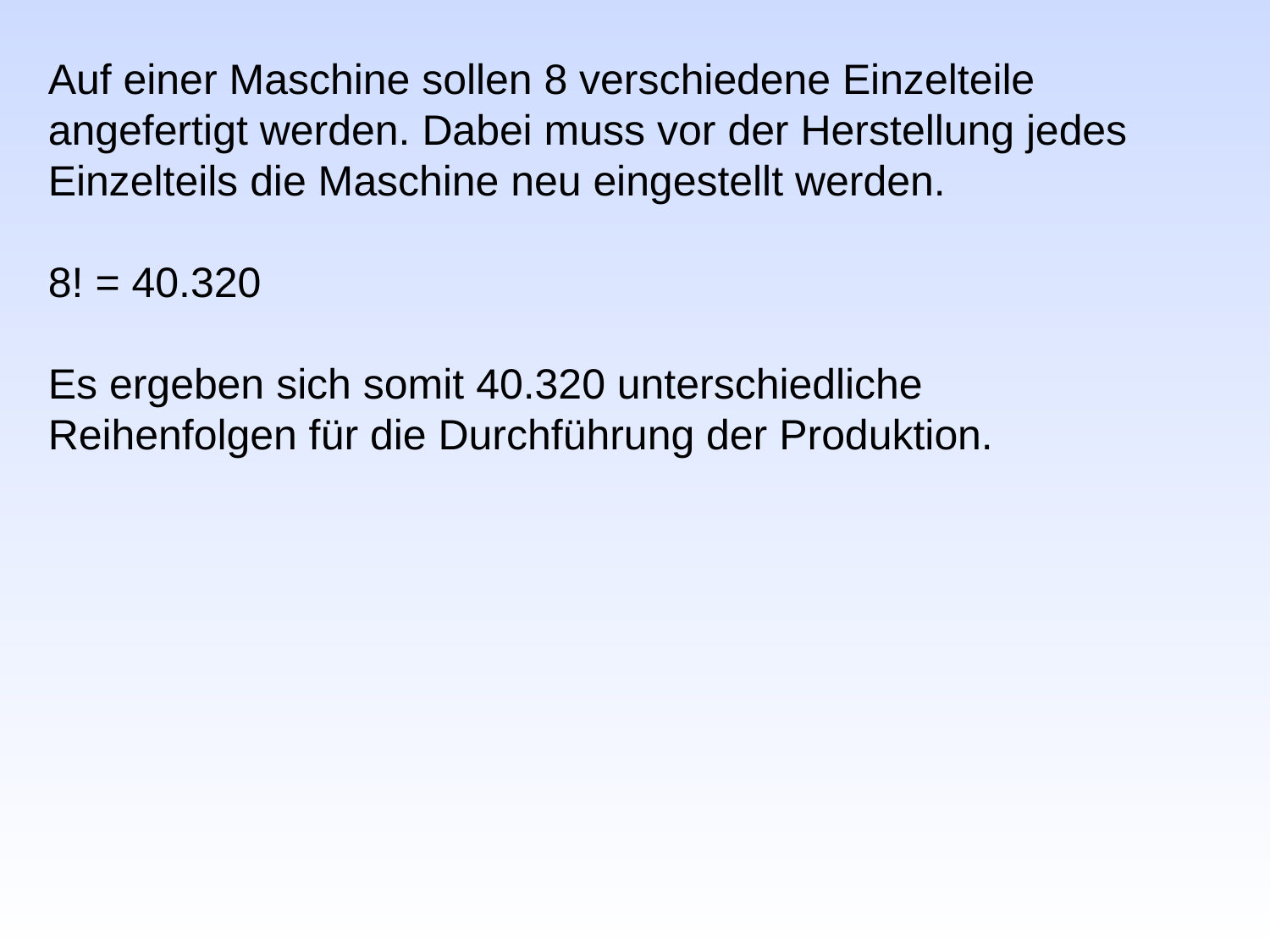

Auf einer Maschine sollen 8 verschiedene Einzelteile
angefertigt werden. Dabei muss vor der Herstellung jedes
Einzelteils die Maschine neu eingestellt werden.

8! = 40.320

Es ergeben sich somit 40.320 unterschiedliche
Reihenfolgen für die Durchführung der Produktion.